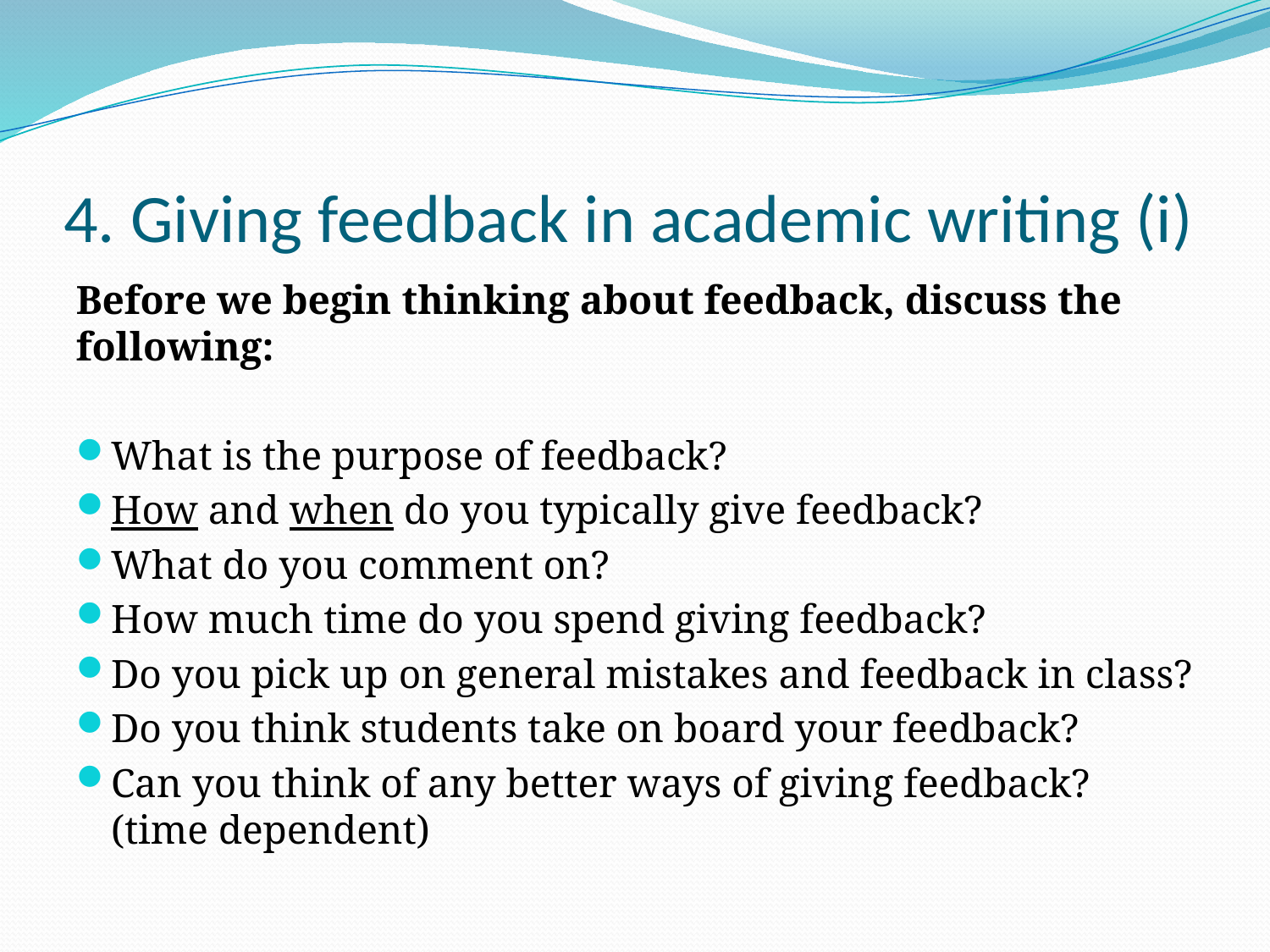

# 4. Giving feedback in academic writing (i)
Before we begin thinking about feedback, discuss the following:

What is the purpose of feedback?
How and when do you typically give feedback?
What do you comment on?
How much time do you spend giving feedback?
Do you pick up on general mistakes and feedback in class?
Do you think students take on board your feedback?
Can you think of any better ways of giving feedback? (time dependent)